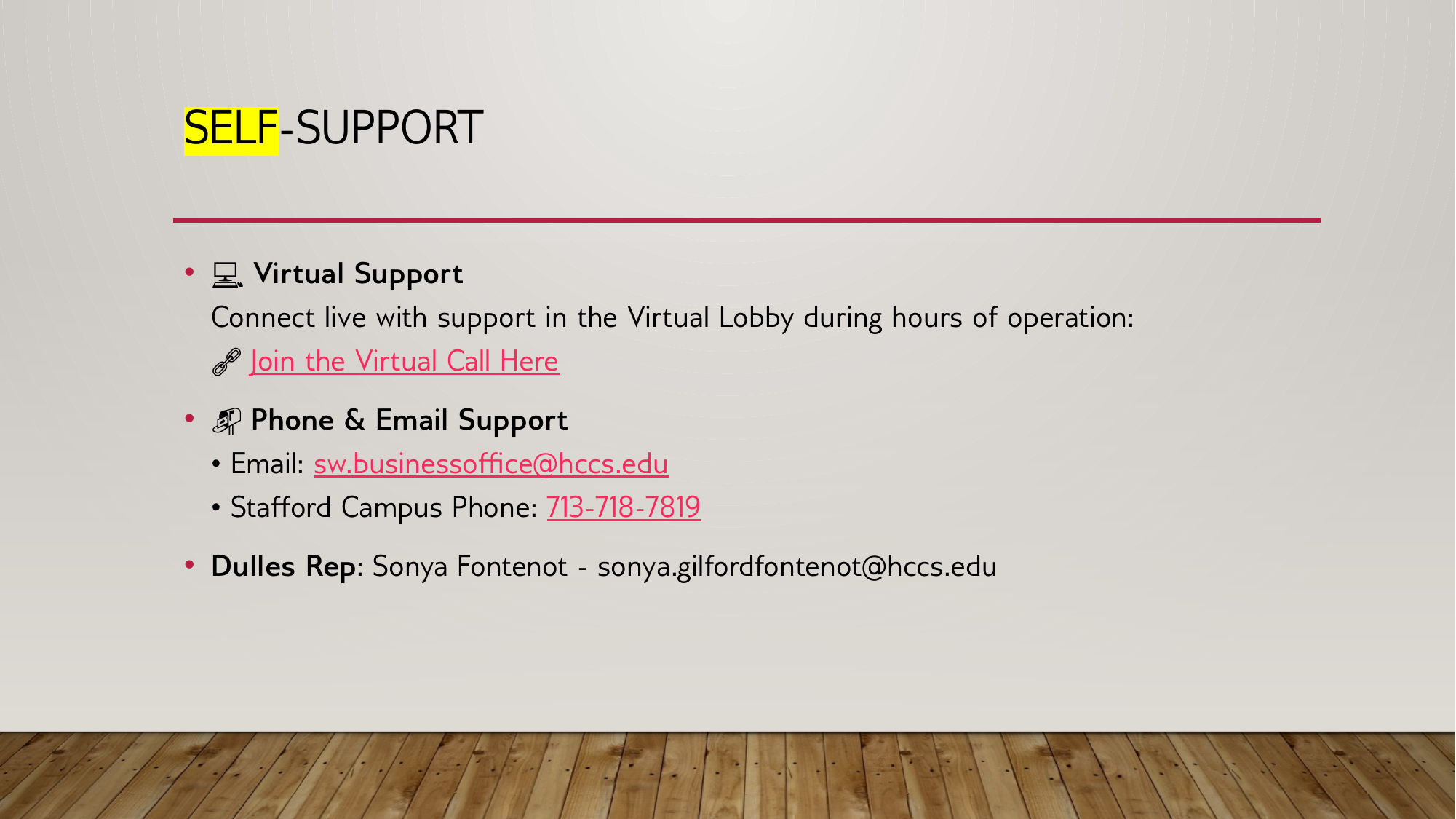

# SELF-support
💻 Virtual Support
Connect live with support in the Virtual Lobby during hours of operation:
🔗 Join the Virtual Call Here
📬 Phone & Email Support
• Email: sw.businessoffice@hccs.edu
• Stafford Campus Phone: 713-718-7819
Dulles Rep: Sonya Fontenot - sonya.gilfordfontenot@hccs.edu